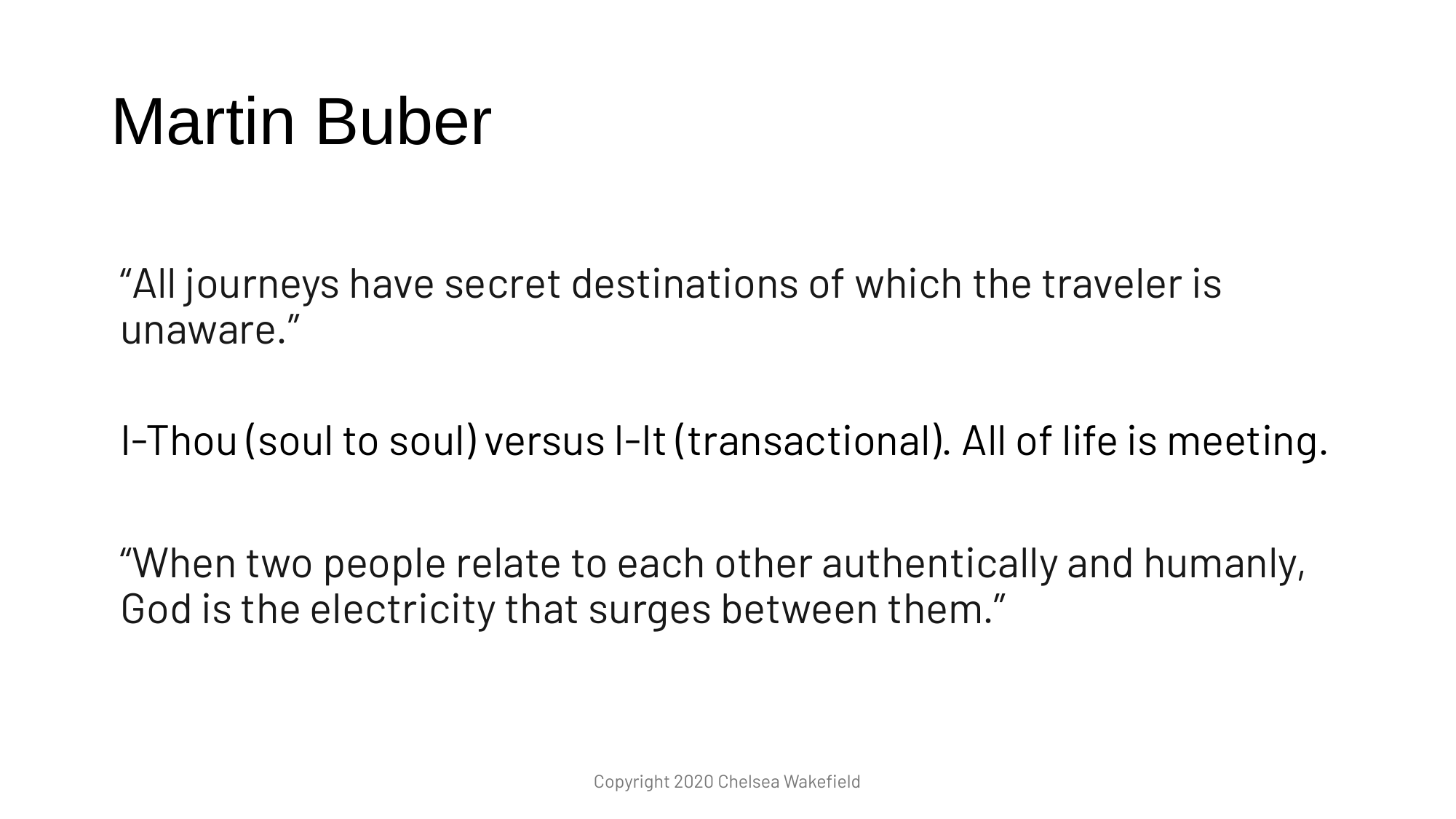

# Martin Buber
“All journeys have secret destinations of which the traveler is unaware.”
I-Thou (soul to soul) versus I-It (transactional). All of life is meeting.

“When two people relate to each other authentically and humanly, God is the electricity that surges between them.”

Copyright 2020 Chelsea Wakefield